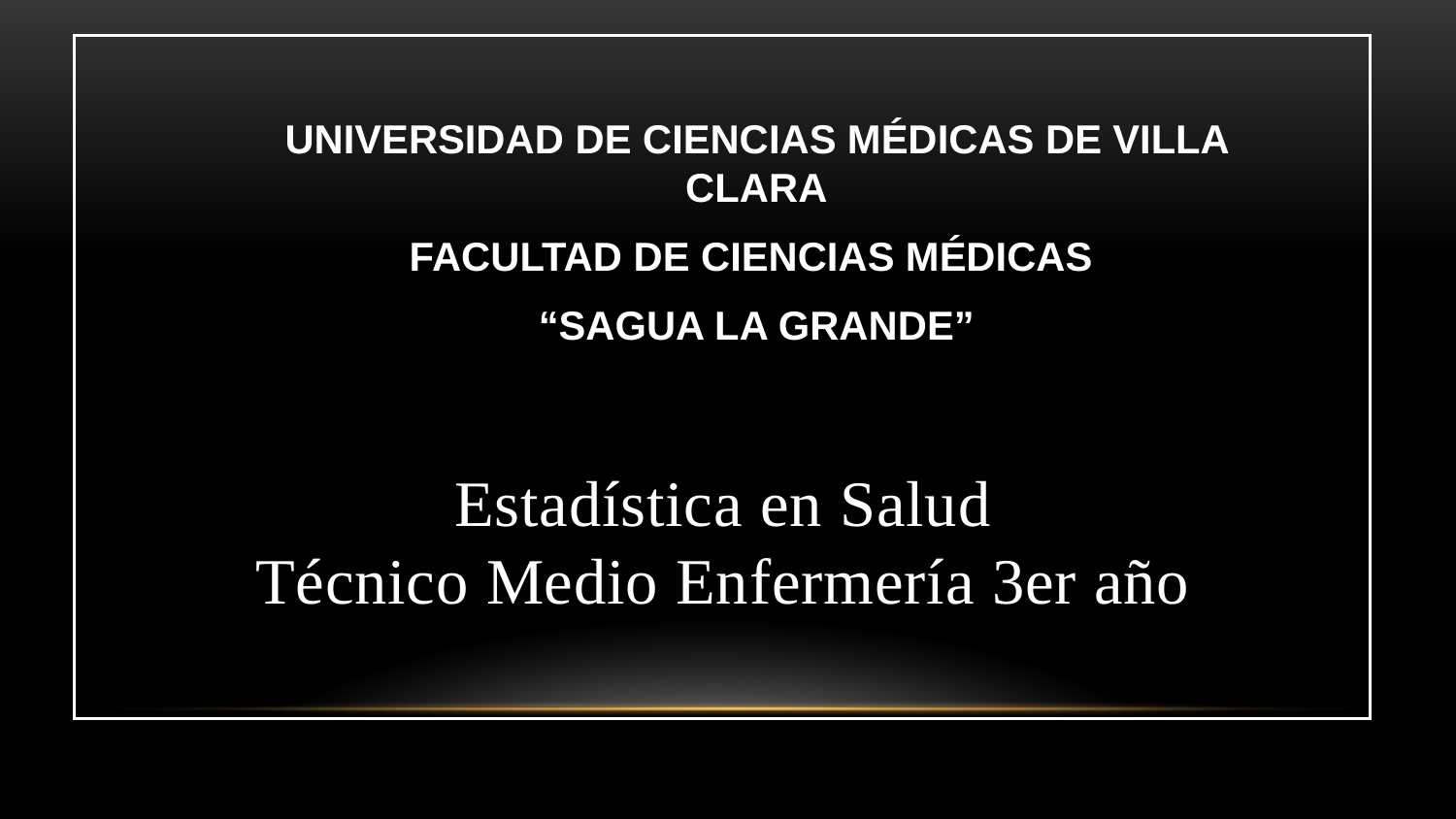

UNIVERSIDAD DE CIENCIAS MÉDICAS DE VILLA CLARA
FACULTAD DE CIENCIAS MÉDICAS
“SAGUA LA GRANDE”
Estadística en Salud
Técnico Medio Enfermería 3er año